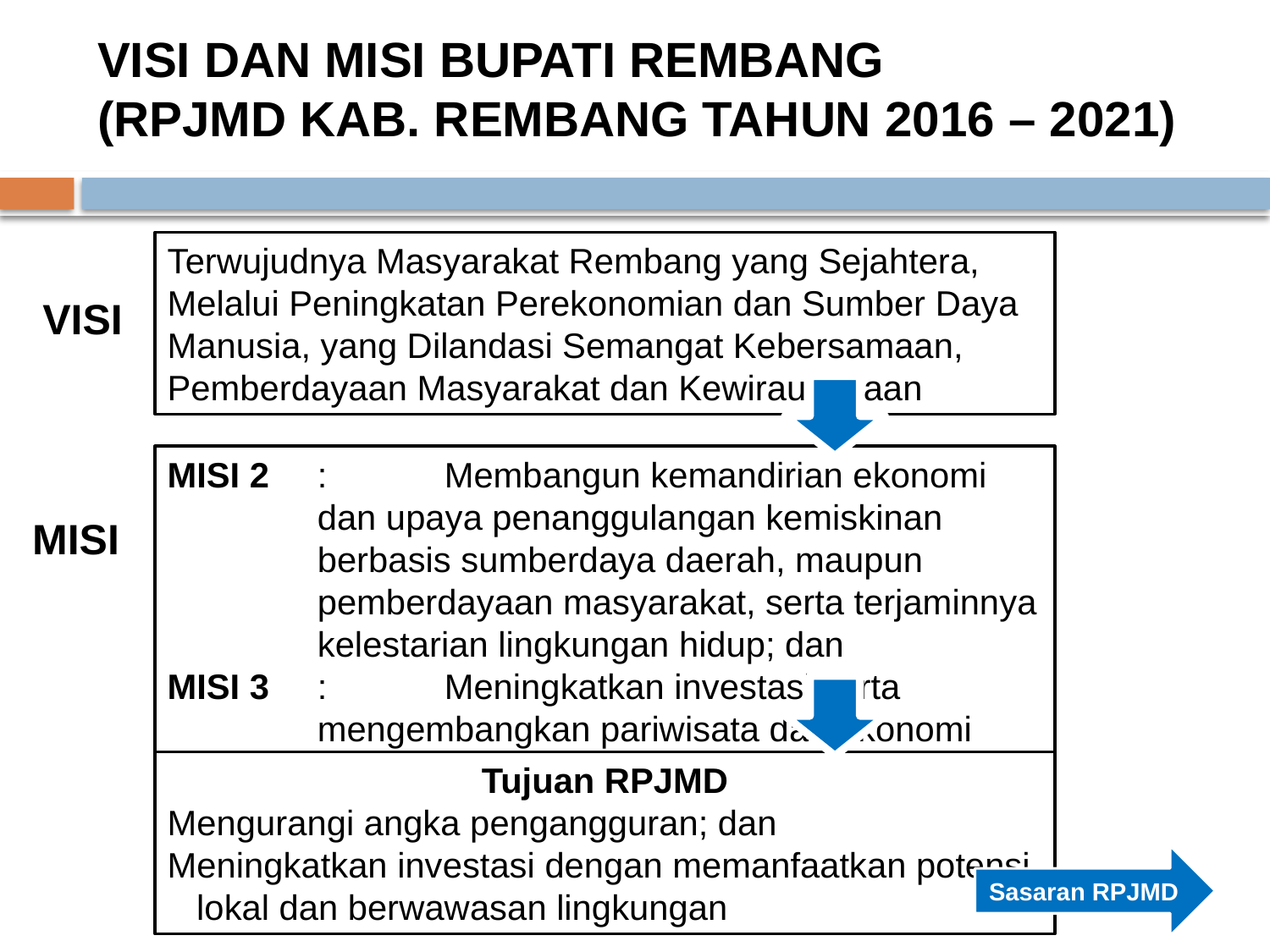

# VISI DAN MISI BUPATI REMBANG (RPJMD KAB. REMBANG TAHUN 2016 – 2021)
Terwujudnya Masyarakat Rembang yang Sejahtera, Melalui Peningkatan Perekonomian dan Sumber Daya Manusia, yang Dilandasi Semangat Kebersamaan, Pemberdayaan Masyarakat dan Kewirausahaan
VISI

MISI 2	:	Membangun kemandirian ekonomi dan upaya penanggulangan kemiskinan berbasis sumberdaya daerah, maupun pemberdayaan masyarakat, serta terjaminnya kelestarian lingkungan hidup; dan
MISI 3	:	Meningkatkan investasi serta mengembangkan pariwisata dan ekonomi kreatif
MISI

Tujuan RPJMD
Mengurangi angka pengangguran; dan
Meningkatkan investasi dengan memanfaatkan potensi     lokal dan berwawasan lingkungan
Sasaran RPJMD